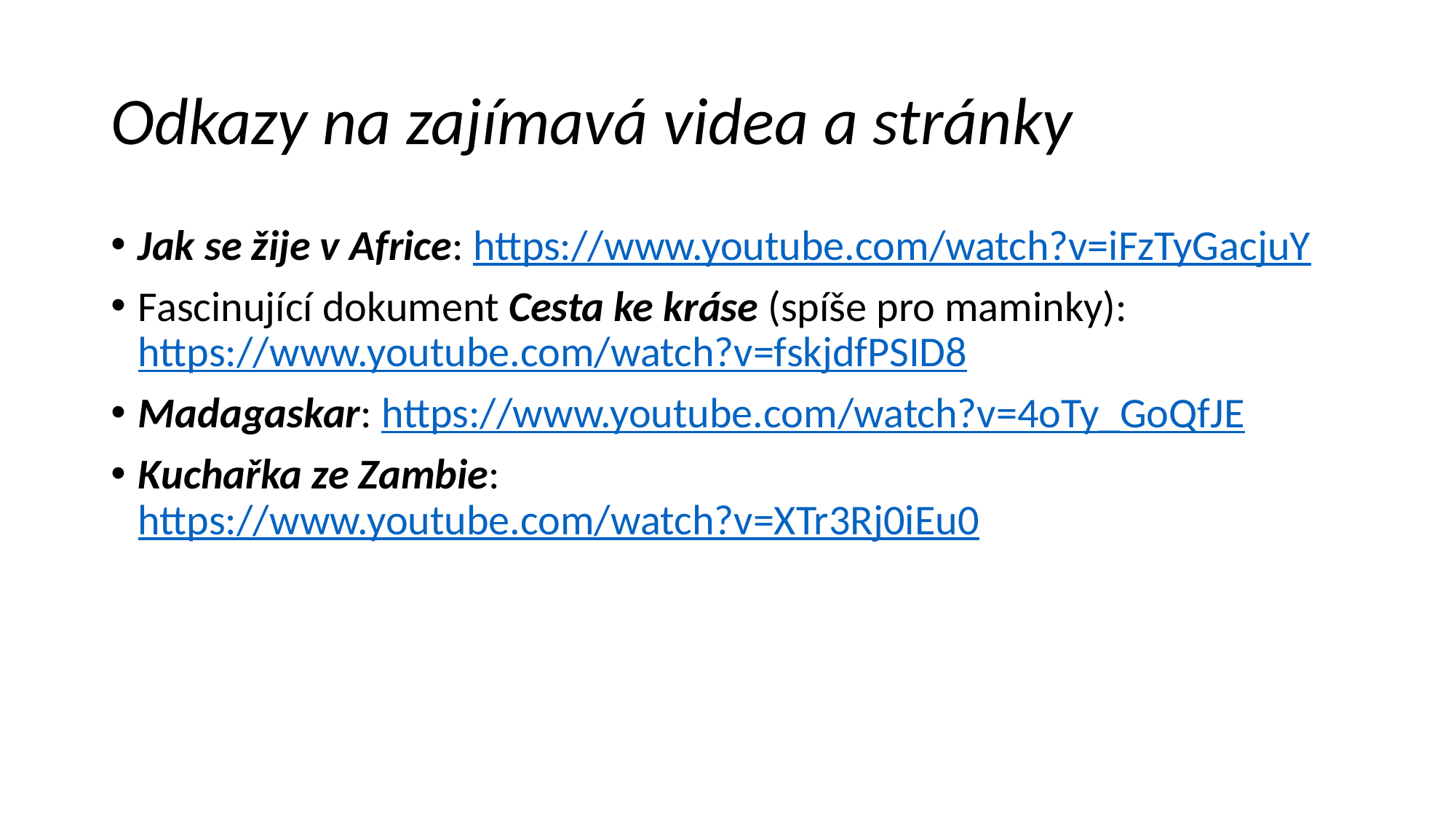

# Odkazy na zajímavá videa a stránky
Jak se žije v Africe: https://www.youtube.com/watch?v=iFzTyGacjuY
Fascinující dokument Cesta ke kráse (spíše pro maminky): https://www.youtube.com/watch?v=fskjdfPSID8
Madagaskar: https://www.youtube.com/watch?v=4oTy_GoQfJE
Kuchařka ze Zambie: https://www.youtube.com/watch?v=XTr3Rj0iEu0